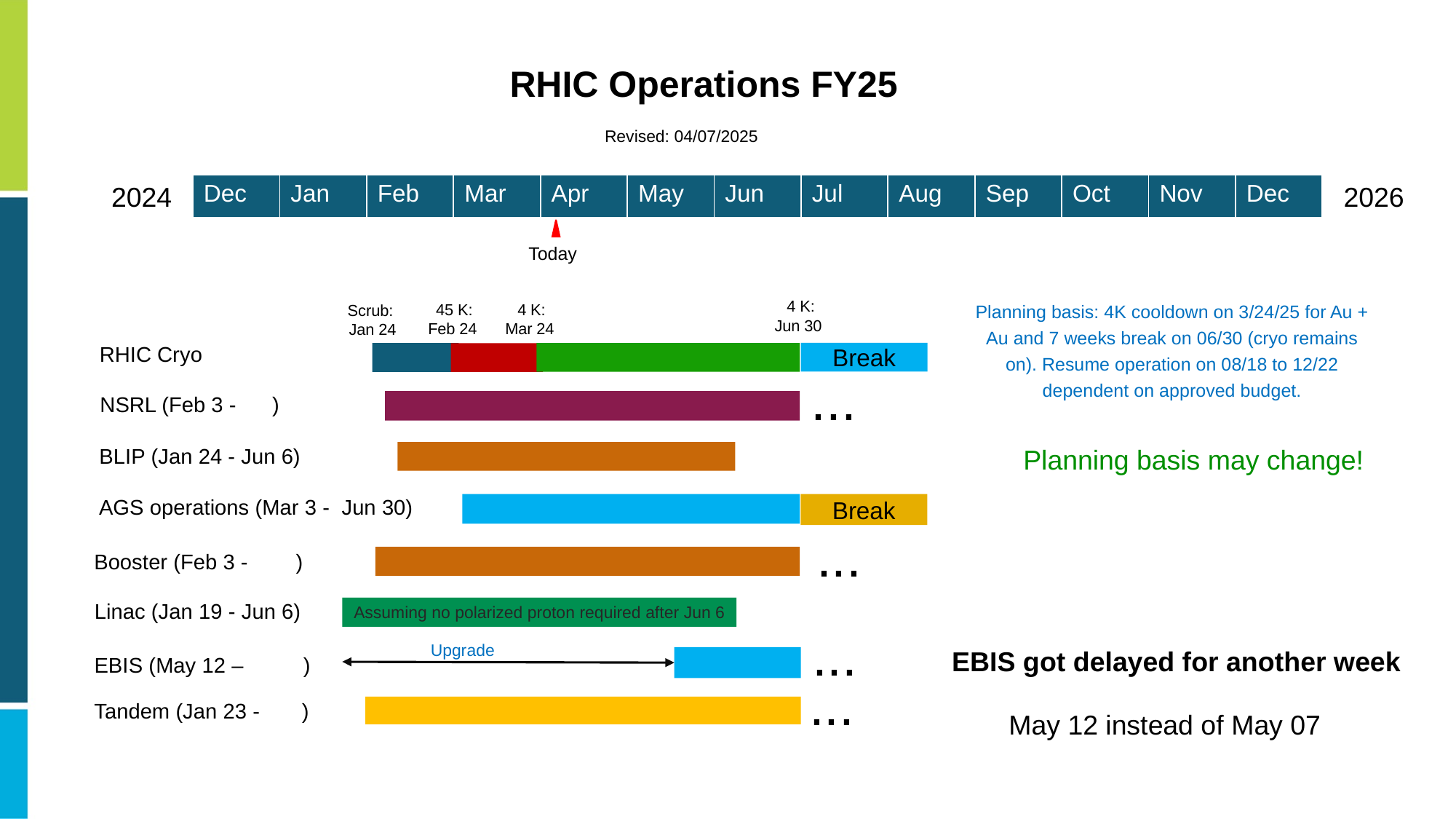

RHIC Operations FY25
Revised: 04/07/2025
| Dec | Jan | Feb | Mar | Apr | May | Jun | Jul | Aug | Sep | Oct | Nov | Dec |
| --- | --- | --- | --- | --- | --- | --- | --- | --- | --- | --- | --- | --- |
2024
2026

Today
4 K:
Jun 30
Planning basis: 4K cooldown on 3/24/25 for Au + Au and 7 weeks break on 06/30 (cryo remains on). Resume operation on 08/18 to 12/22 dependent on approved budget.

45 K:
Feb 24
4 K:
Mar 24
Scrub:
Jan 24
RHIC Cryo

Break
...
NSRL (Feb 3 -      )

Planning basis may change!
 BLIP (Jan 24 - Jun 6)

 AGS operations (Mar 3 -  Jun 30)

Break
...
Booster (Feb 3 -        )

Linac (Jan 19 - Jun 6)
Assuming no polarized proton required after Jun 6
...
Upgrade
EBIS (May 12 –          )

EBIS got delayed for another week
...
Tandem (Jan 23 -       )

May 12 instead of May 07

2